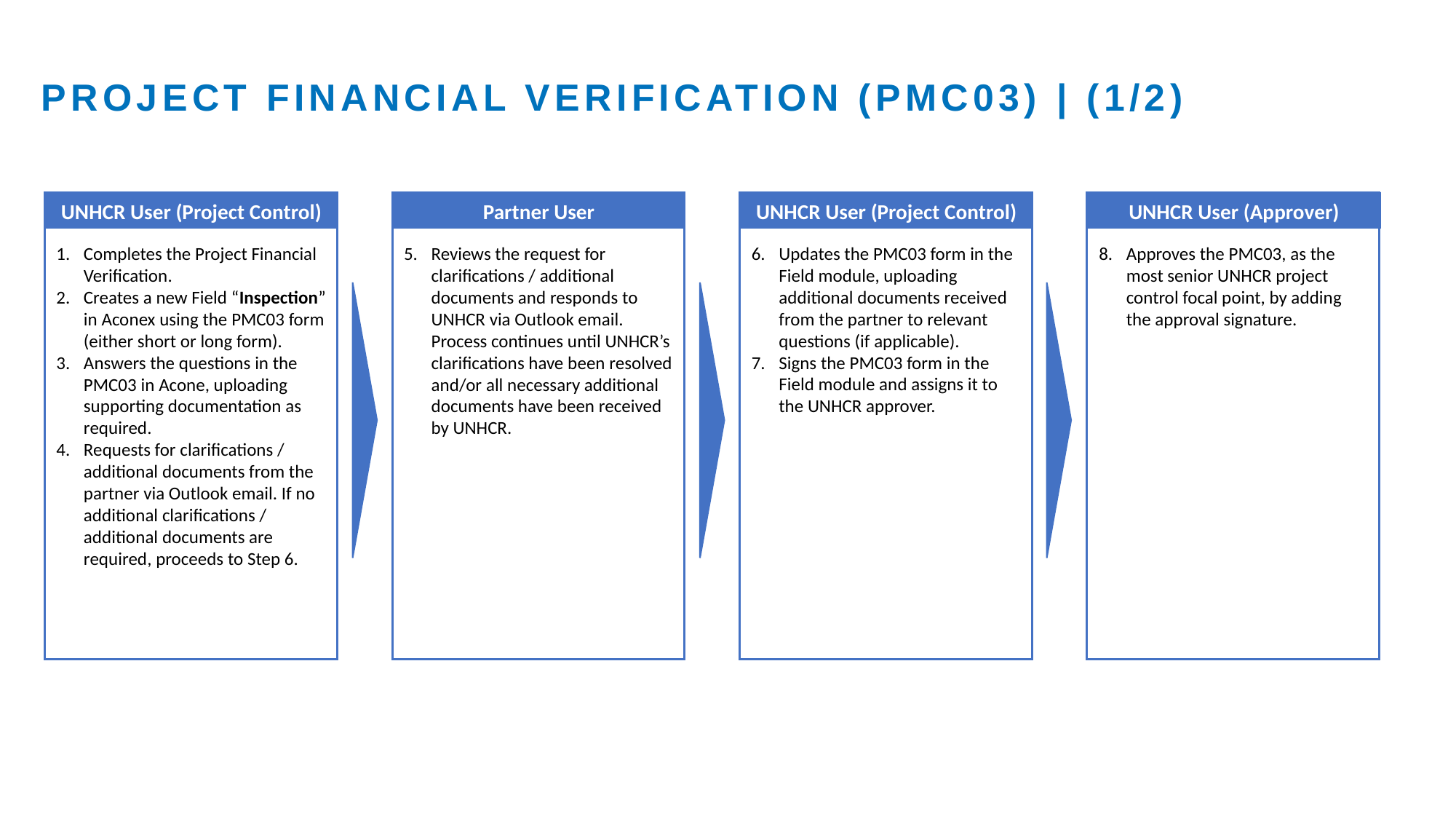

PROJECT FINANCIAL VERIFICATION (PMC03) | (1/2)
UNHCR User (Project Control)
Partner User
UNHCR User (Project Control)
UNHCR User (Approver)

Completes the Project Financial Verification.
Creates a new Field “Inspection” in Aconex using the PMC03 form (either short or long form).
Answers the questions in the PMC03 in Acone, uploading supporting documentation as required.
Requests for clarifications / additional documents from the partner via Outlook email. If no additional clarifications / additional documents are required, proceeds to Step 6.
Reviews the request for clarifications / additional documents and responds to UNHCR via Outlook email. Process continues until UNHCR’s clarifications have been resolved and/or all necessary additional documents have been received by UNHCR.
Updates the PMC03 form in the Field module, uploading additional documents received from the partner to relevant questions (if applicable).
Signs the PMC03 form in the Field module and assigns it to the UNHCR approver.
Approves the PMC03, as the most senior UNHCR project control focal point, by adding the approval signature.